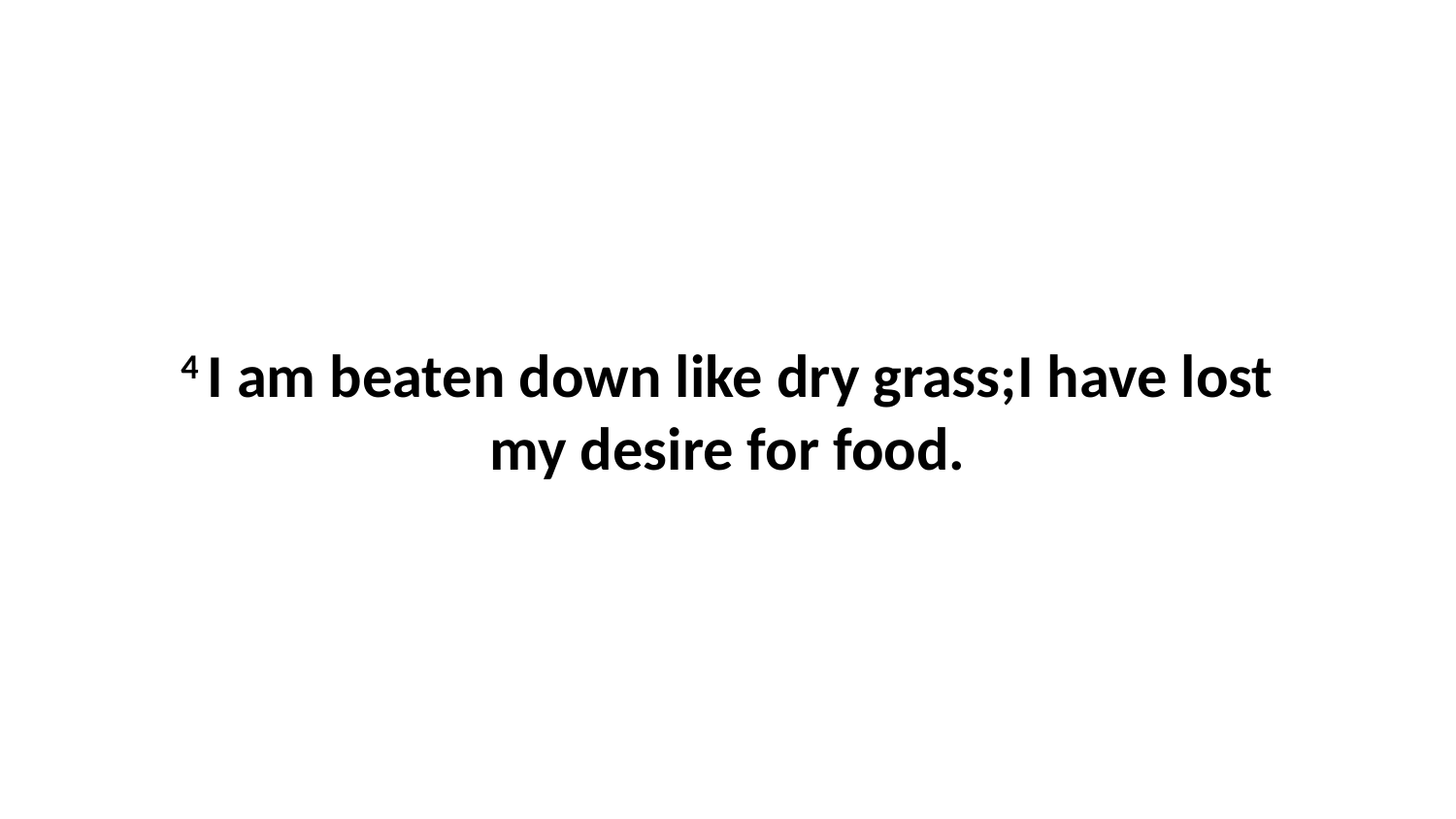

4 I am beaten down like dry grass;I have lost my desire for food.